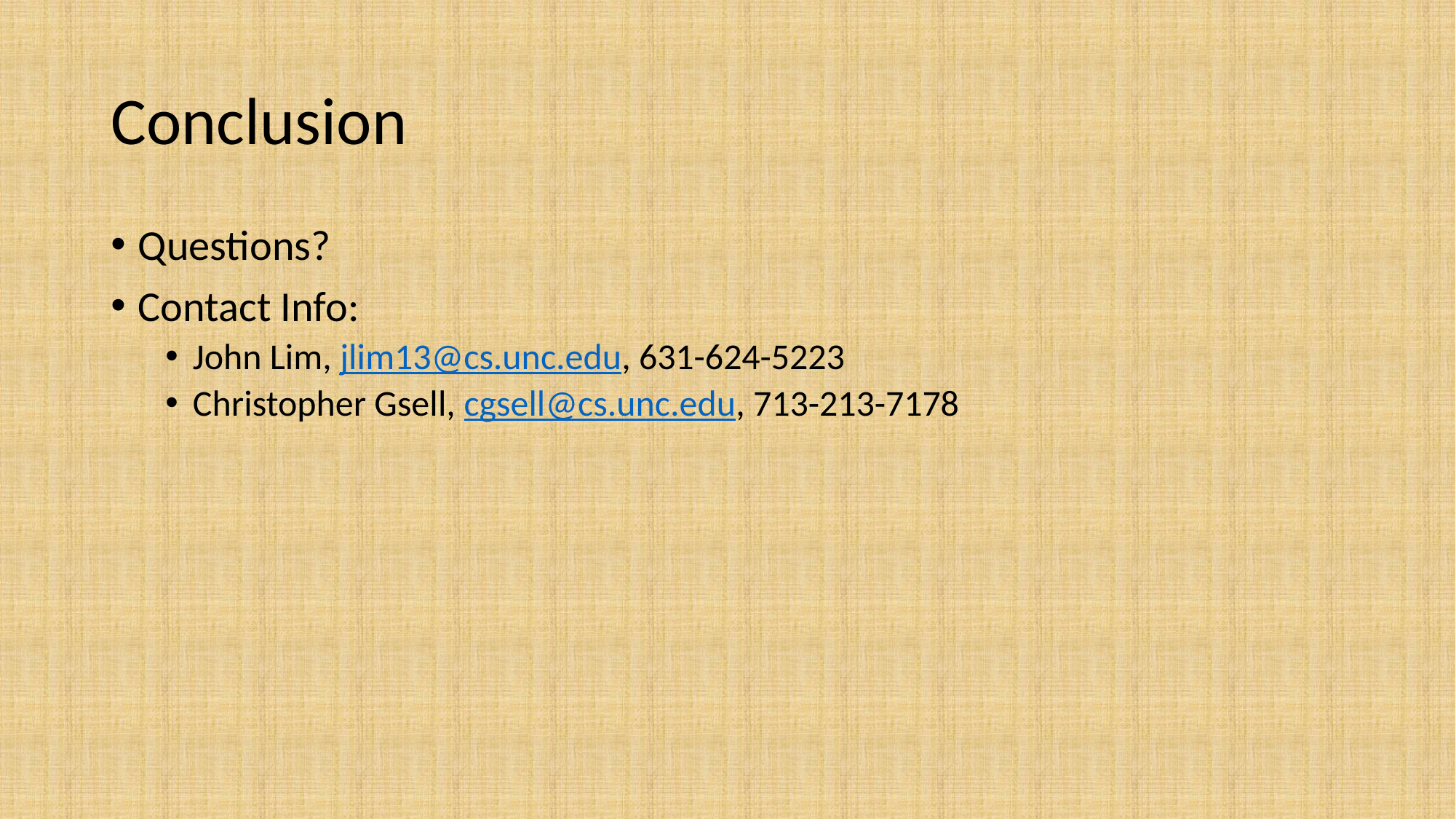

# Conclusion
Questions?
Contact Info:
John Lim, jlim13@cs.unc.edu, 631-624-5223
Christopher Gsell, cgsell@cs.unc.edu, 713-213-7178